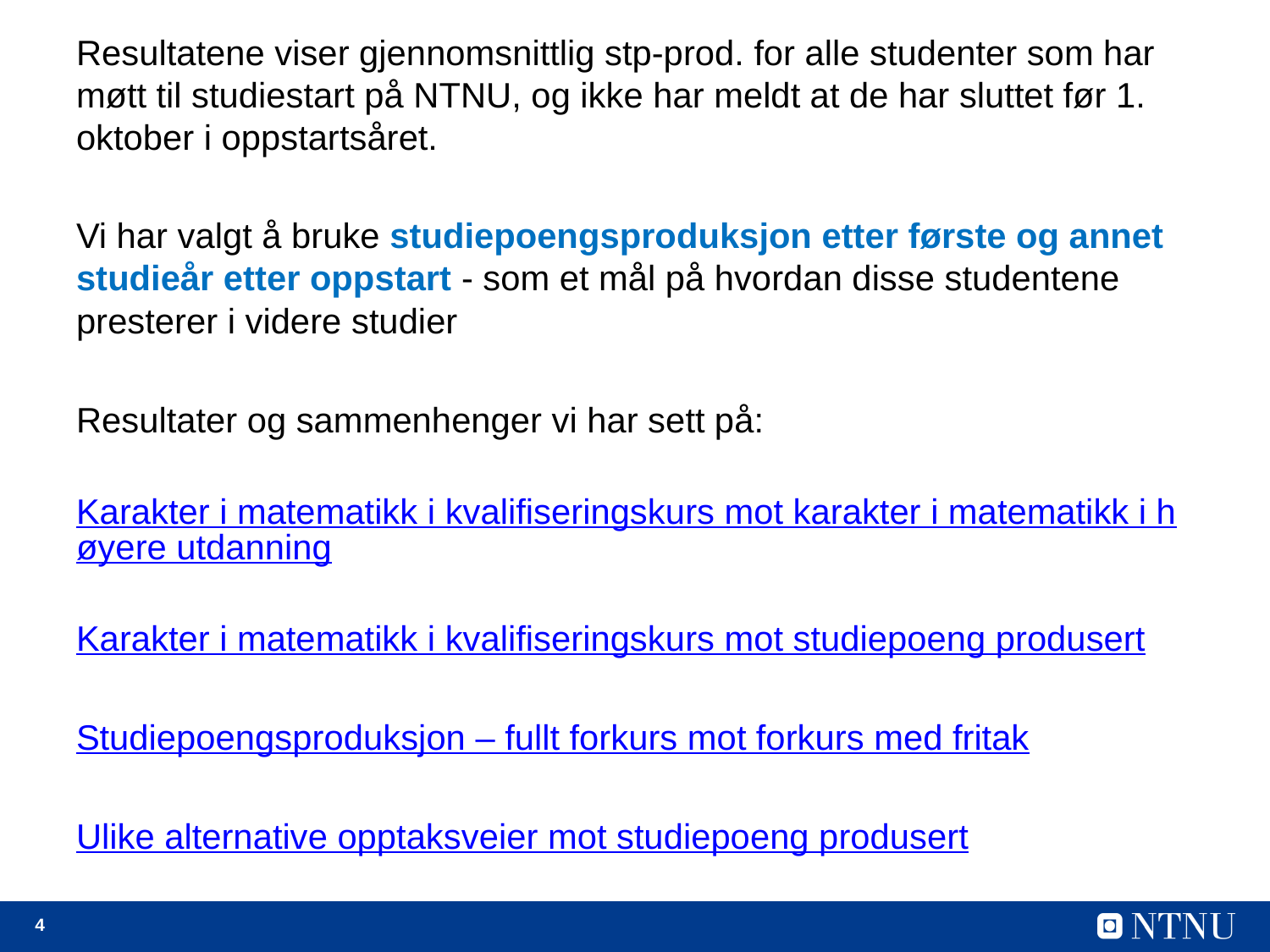

Resultatene viser gjennomsnittlig stp-prod. for alle studenter som har møtt til studiestart på NTNU, og ikke har meldt at de har sluttet før 1. oktober i oppstartsåret.

Vi har valgt å bruke studiepoengsproduksjon etter første og annet studieår etter oppstart - som et mål på hvordan disse studentene presterer i videre studier

Resultater og sammenhenger vi har sett på:
Karakter i matematikk i kvalifiseringskurs mot karakter i matematikk i høyere utdanning
Karakter i matematikk i kvalifiseringskurs mot studiepoeng produsert

Studiepoengsproduksjon – fullt forkurs mot forkurs med fritak

Ulike alternative opptaksveier mot studiepoeng produsert